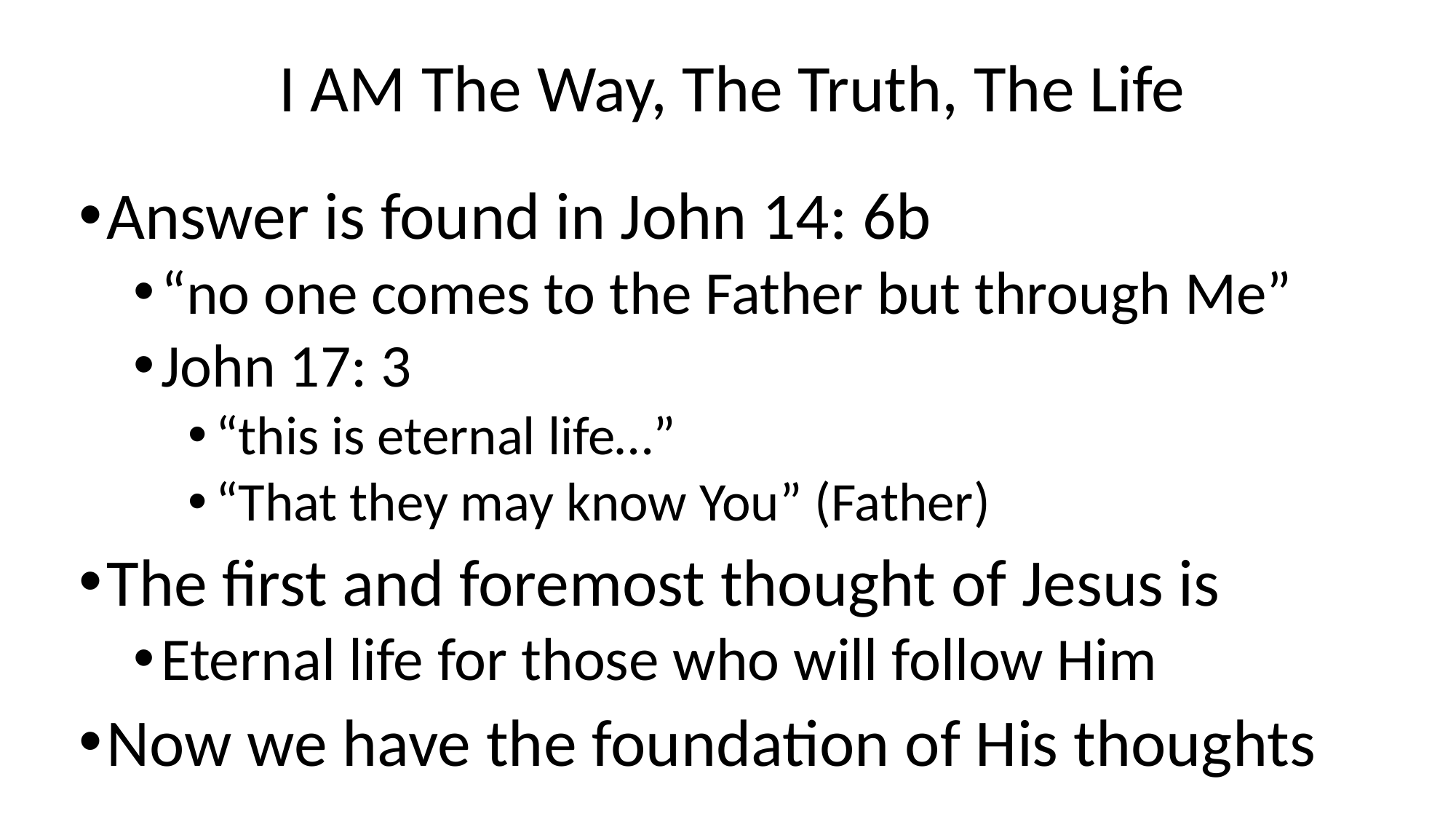

# I AM The Way, The Truth, The Life
Answer is found in John 14: 6b
“no one comes to the Father but through Me”
John 17: 3
“this is eternal life…”
“That they may know You” (Father)
The first and foremost thought of Jesus is
Eternal life for those who will follow Him
Now we have the foundation of His thoughts